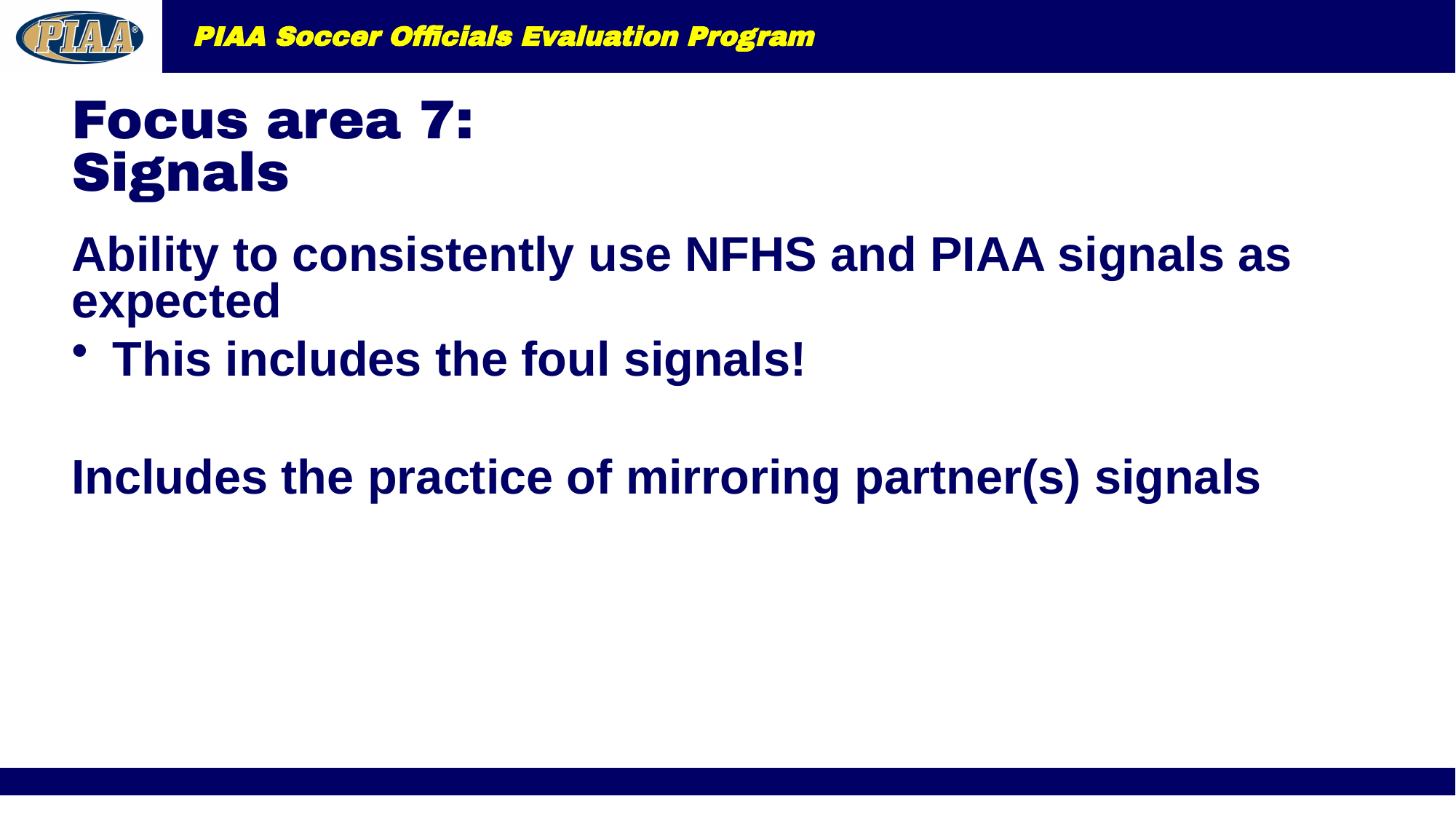

# Focus area 7: Signals
Ability to consistently use NFHS and PIAA signals as expected
This includes the foul signals!

Includes the practice of mirroring partner(s) signals